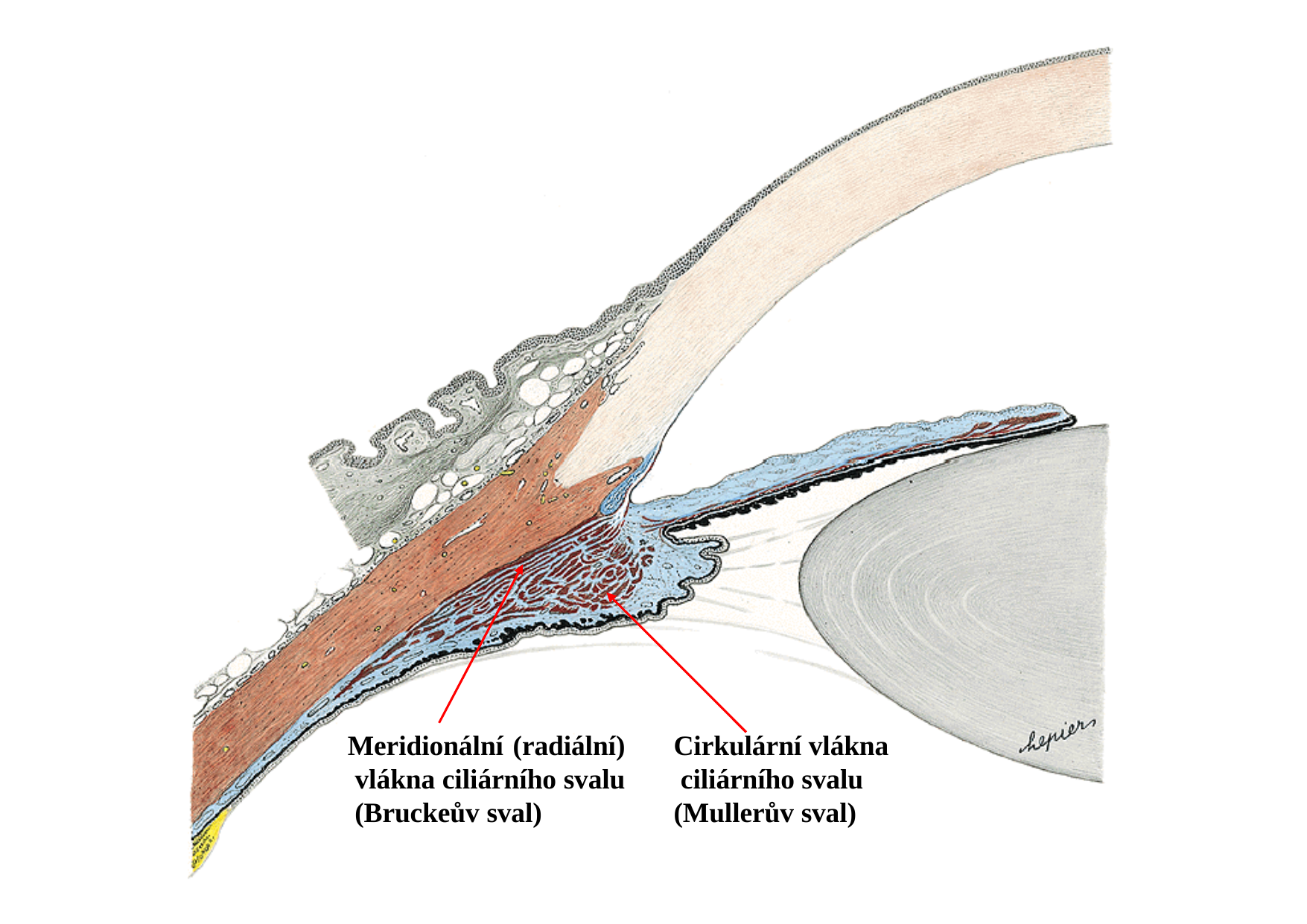

Meridionální (radiální)  vlákna ciliárního svalu  (Bruckeův sval)
Cirkulární vlákna  ciliárního svalu  (Mullerův sval)